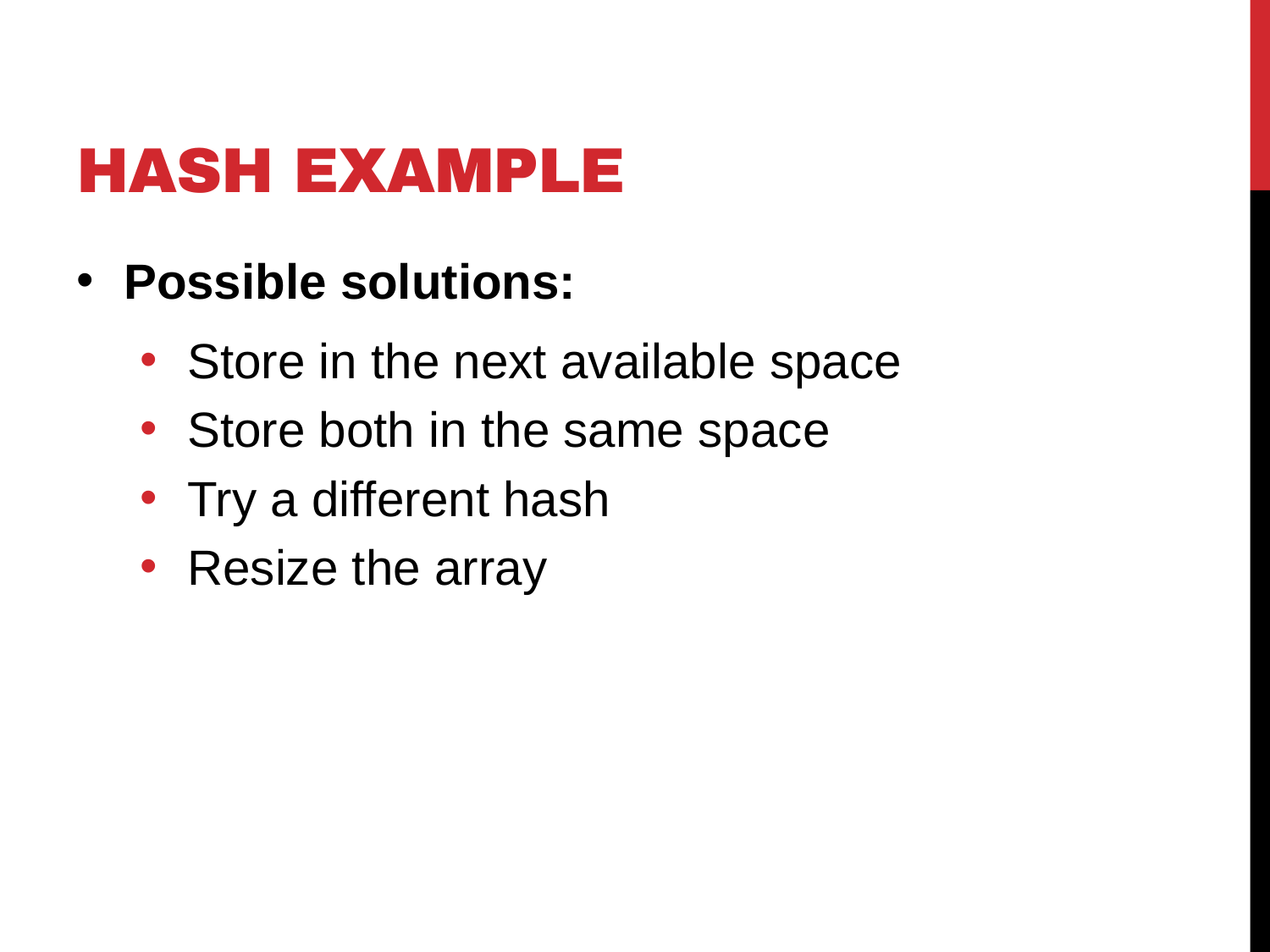

# hash Example
Possible solutions:
Store in the next available space
Store both in the same space
Try a different hash
Resize the array